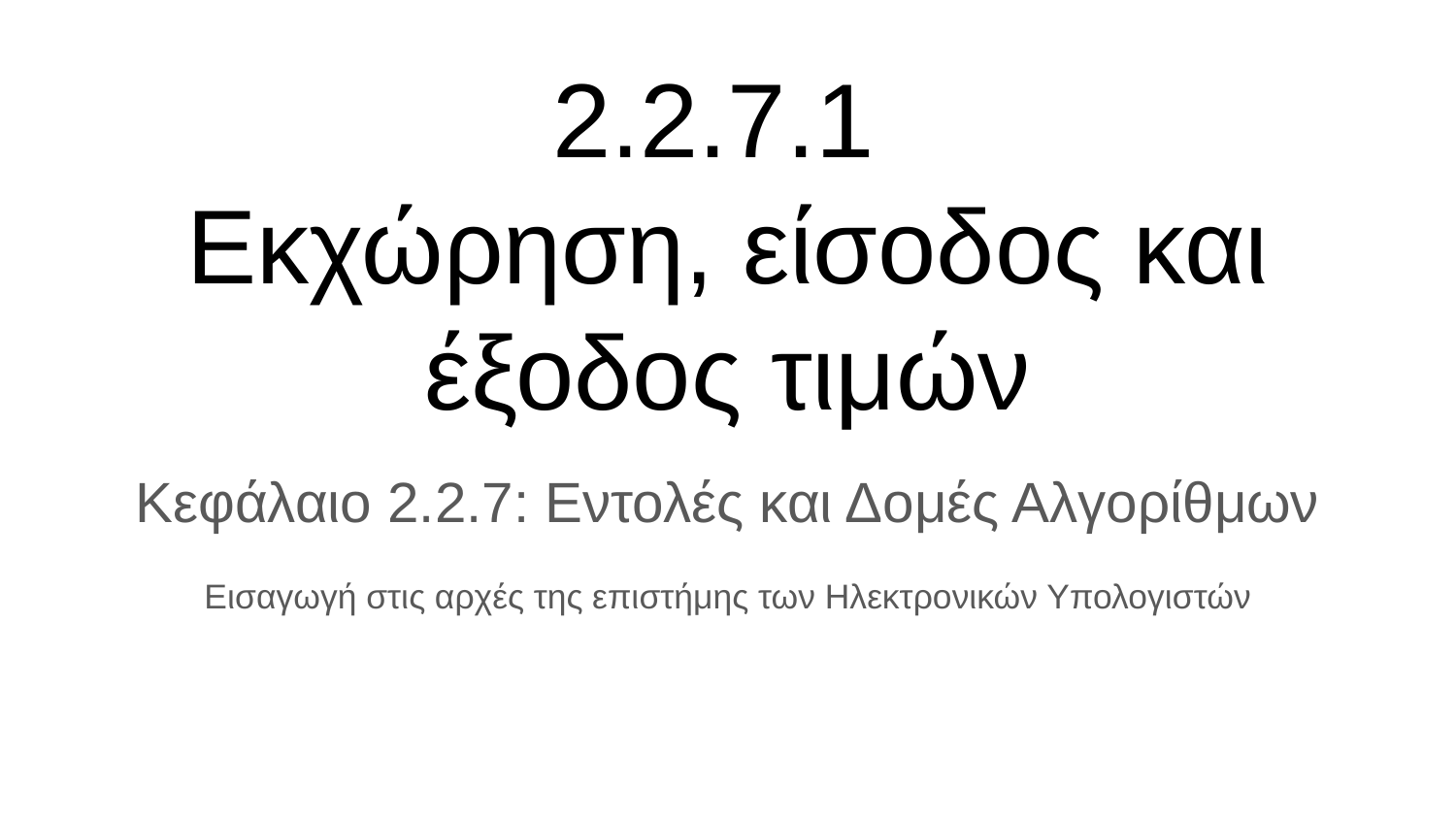

# 2.2.7.1
Εκχώρηση, είσοδος και έξοδος τιμών
Κεφάλαιο 2.2.7: Εντολές και Δομές Αλγορίθμων

Εισαγωγή στις αρχές της επιστήμης των Ηλεκτρονικών Υπολογιστών